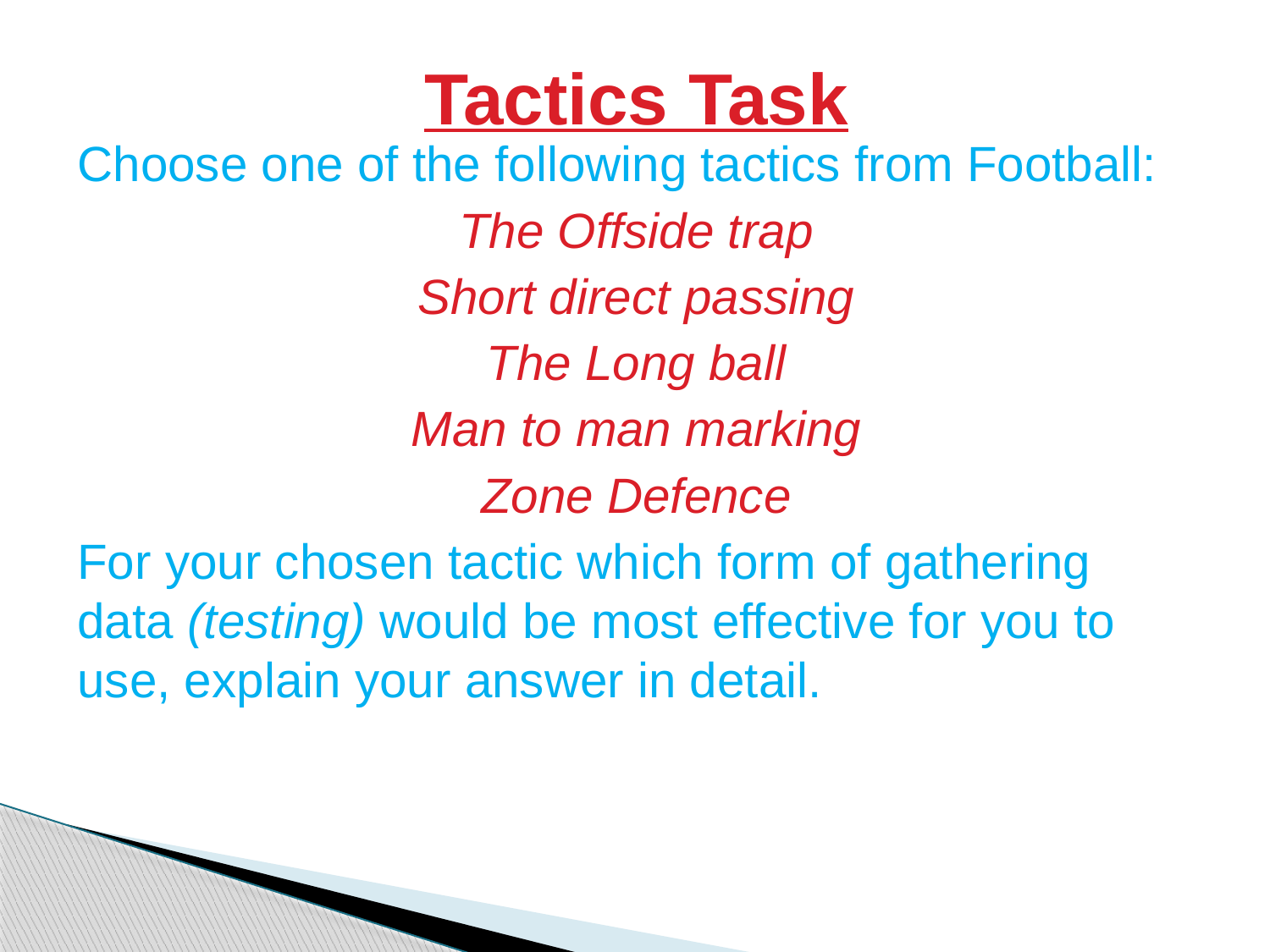

# Tactics Task
Choose one of the following tactics from Football:
The Offside trap
Short direct passing
The Long ball
Man to man marking
Zone Defence
For your chosen tactic which form of gathering data (testing) would be most effective for you to use, explain your answer in detail.